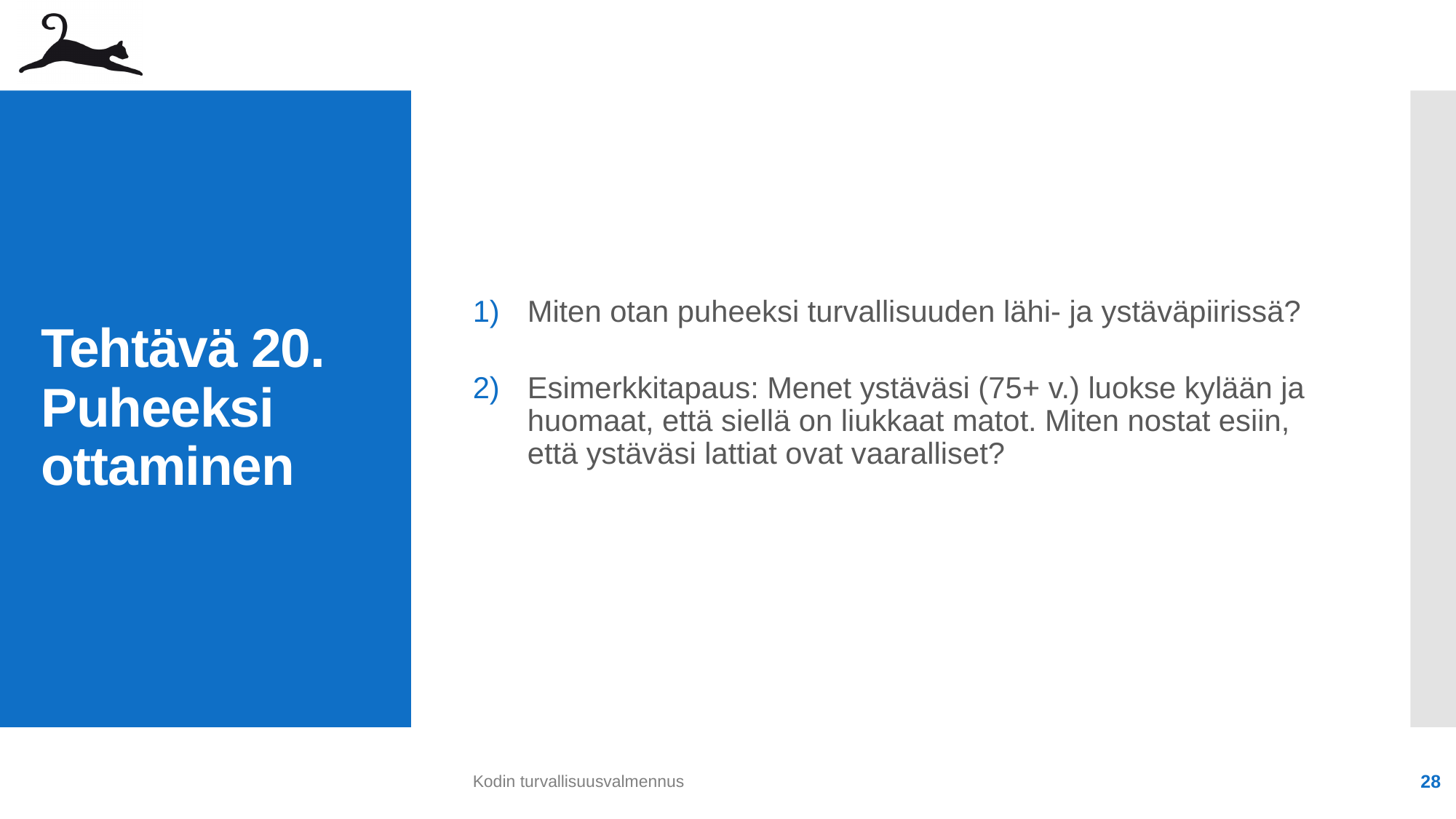

Miten otan puheeksi turvallisuuden lähi- ja ystäväpiirissä?
Esimerkkitapaus: Menet ystäväsi (75+ v.) luokse kylään ja huomaat, että siellä on liukkaat matot. Miten nostat esiin, että ystäväsi lattiat ovat vaaralliset?

# Tehtävä 20. Puheeksi ottaminen
Kodin turvallisuusvalmennus
28